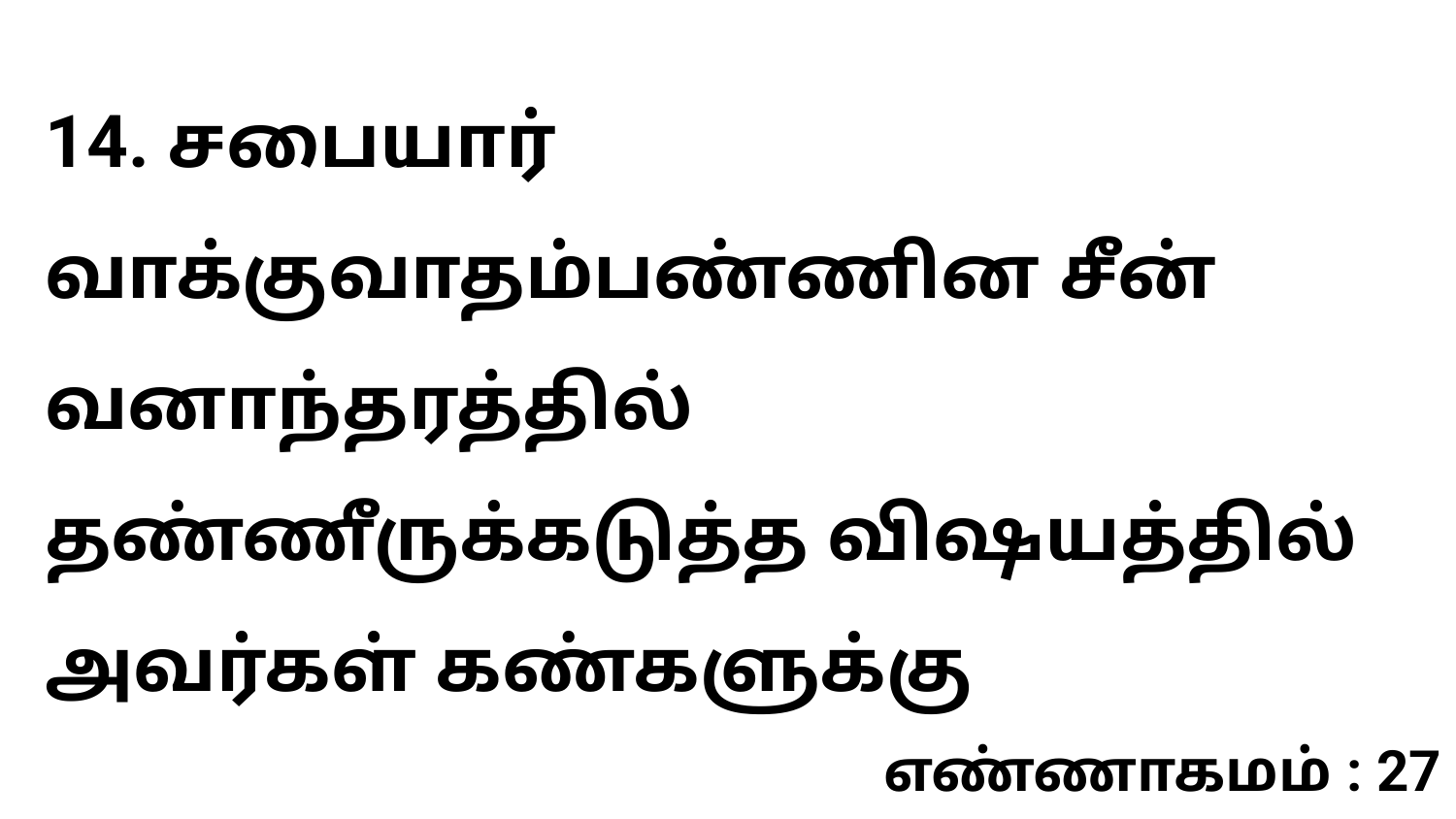

14. சபையார் வாக்குவாதம்பண்ணின சீன் வனாந்தரத்தில் தண்ணீருக்கடுத்த விஷயத்தில் அவர்கள் கண்களுக்கு
எண்ணாகமம் : 27